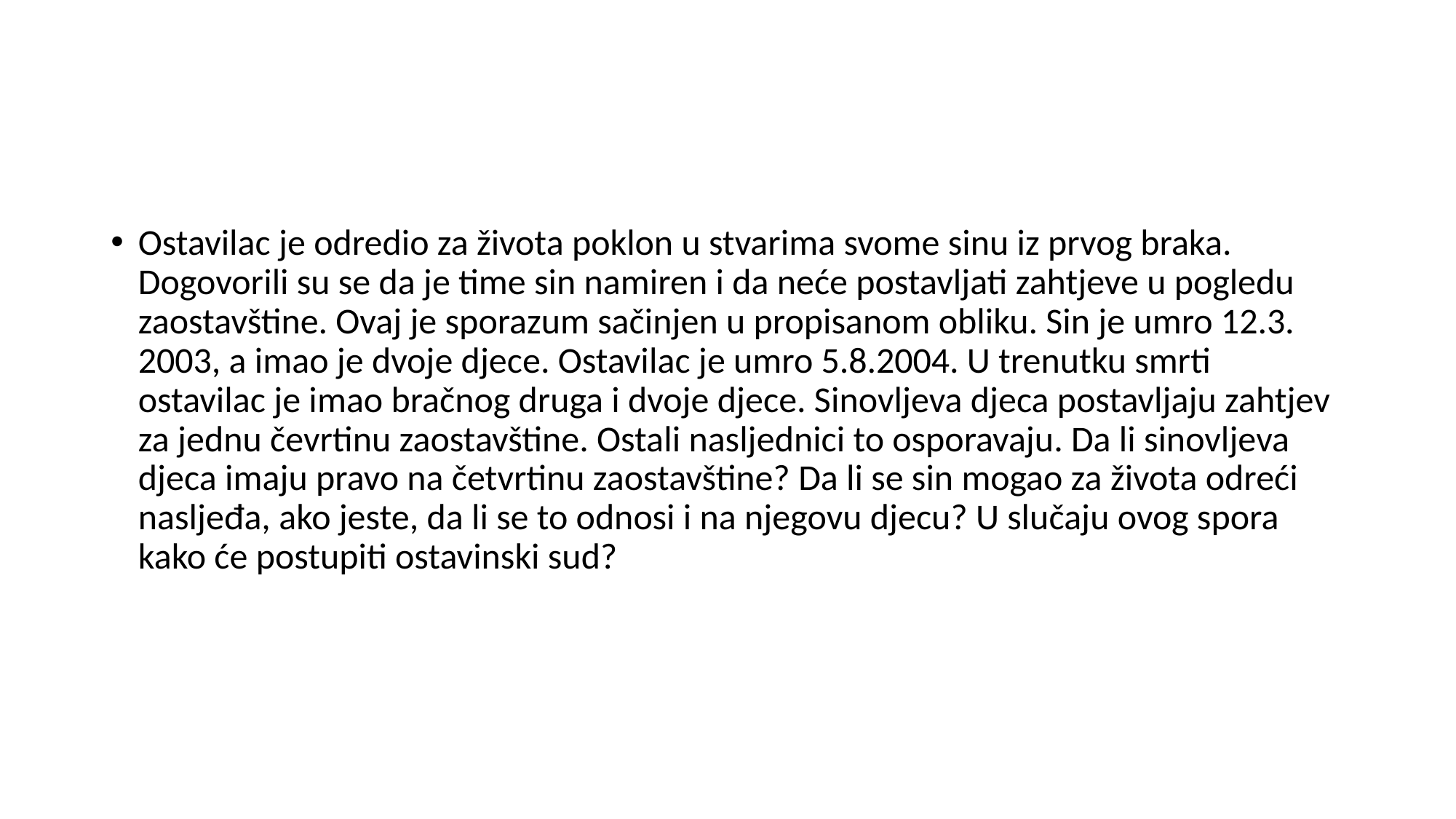

#
Ostavilac je odredio za života poklon u stvarima svome sinu iz prvog braka. Dogovorili su se da je time sin namiren i da neće postavljati zahtjeve u pogledu zaostavštine. Ovaj je sporazum sačinjen u propisanom obliku. Sin je umro 12.3. 2003, a imao je dvoje djece. Ostavilac je umro 5.8.2004. U trenutku smrti ostavilac je imao bračnog druga i dvoje djece. Sinovljeva djeca postavljaju zahtjev za jednu čevrtinu zaostavštine. Ostali nasljednici to osporavaju. Da li sinovljeva djeca imaju pravo na četvrtinu zaostavštine? Da li se sin mogao za života odreći nasljeđa, ako jeste, da li se to odnosi i na njegovu djecu? U slučaju ovog spora kako će postupiti ostavinski sud?